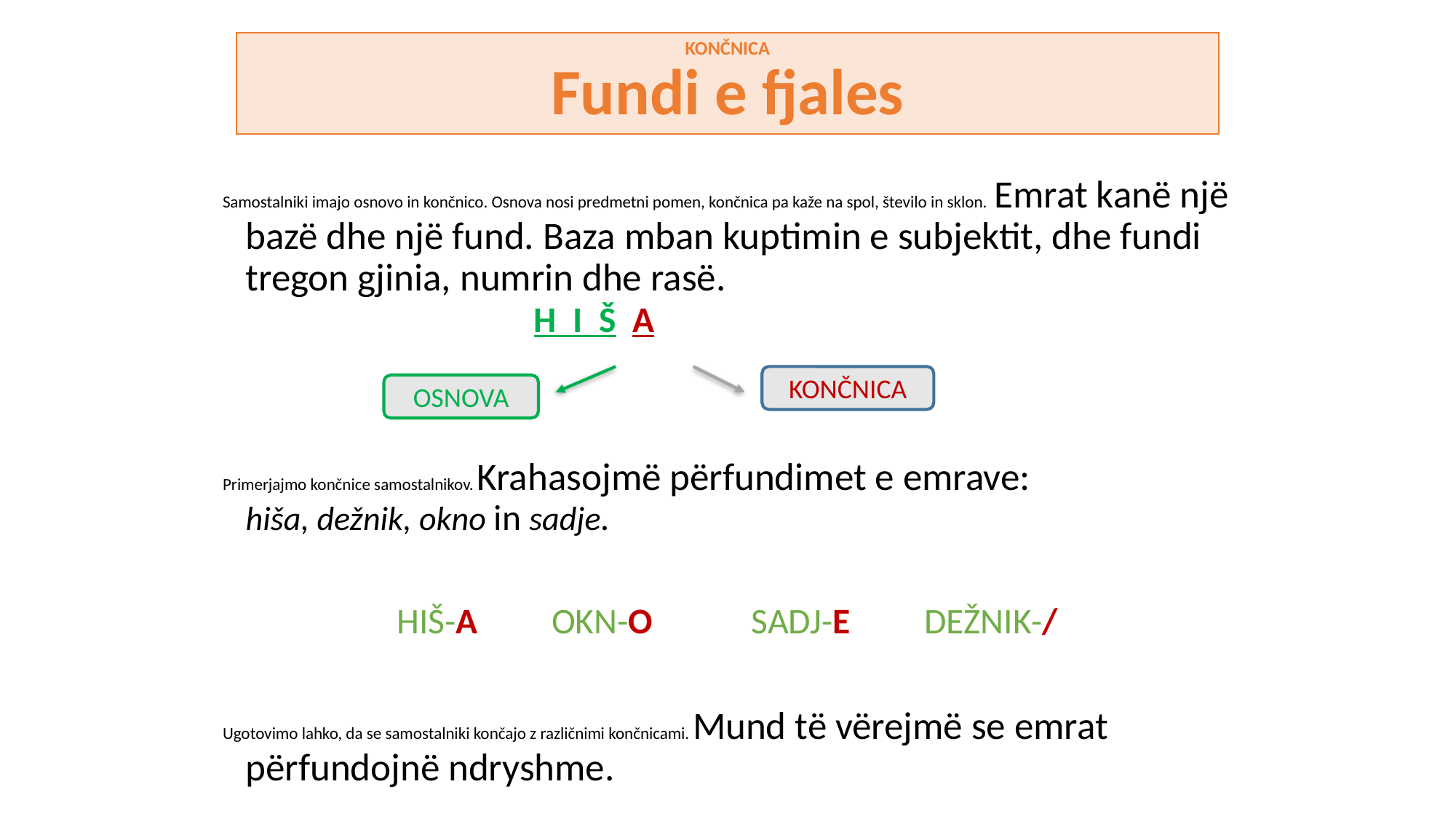

KONČNICA
Fundi e fjales
Samostalniki imajo osnovo in končnico. Osnova nosi predmetni pomen, končnica pa kaže na spol, število in sklon.  Emrat kanë një bazë dhe një fund. Baza mban kuptimin e subjektit, dhe fundi tregon gjinia, numrin dhe rasë.
                                 H  I  Š  A

Primerjajmo končnice samostalnikov. Krahasojmë përfundimet e emrave:
hiša, dežnik, okno in sadje.

HIŠ-A         OKN-O            SADJ-E         DEŽNIK-/

Ugotovimo lahko, da se samostalniki končajo z različnimi končnicami. Mund të vërejmë se emrat përfundojnë ndryshme.

KONČNICA
OSNOVA